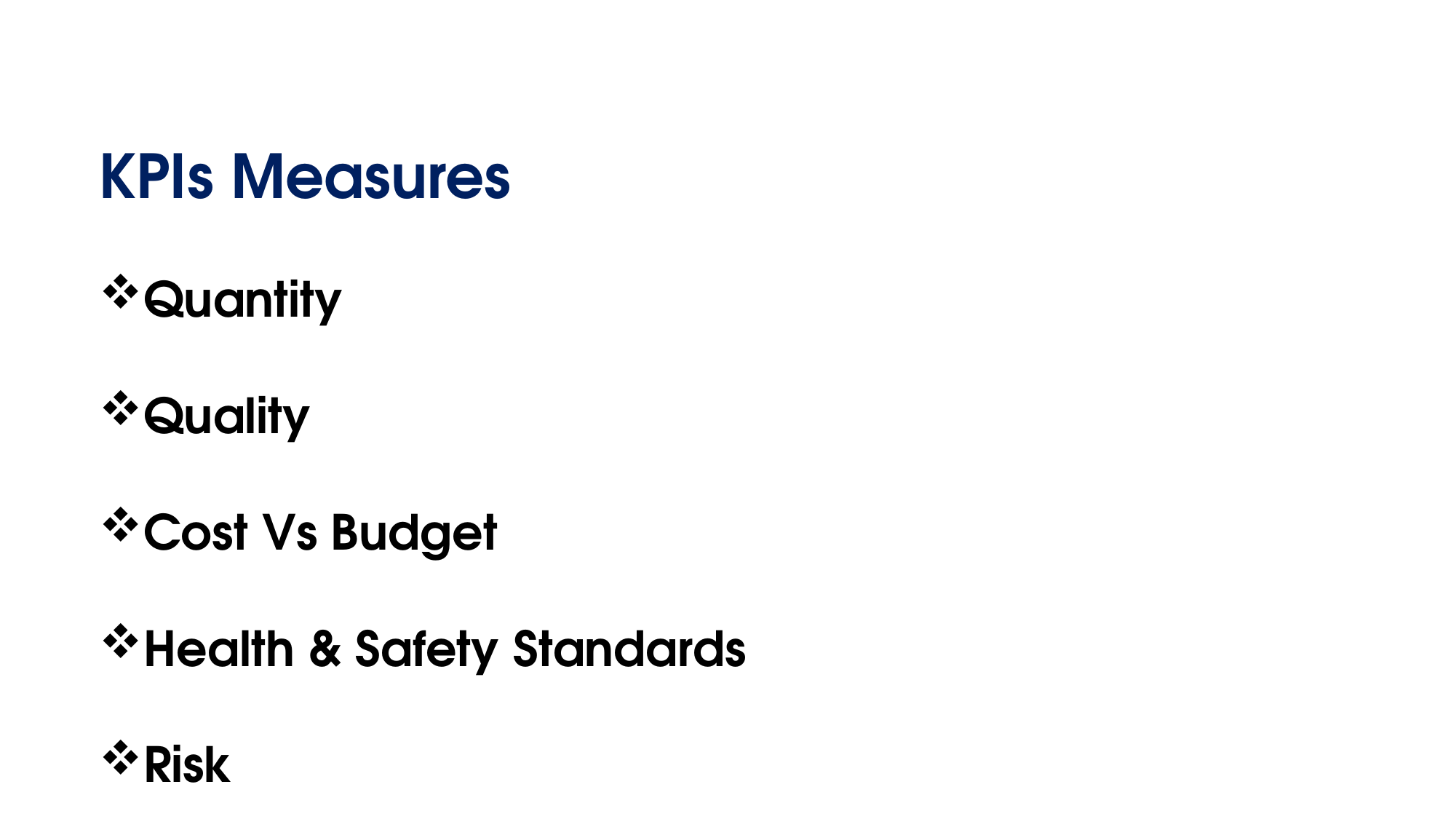

KPIs Measures
Quantity
Quality
Cost Vs Budget
Health & Safety Standards
Risk